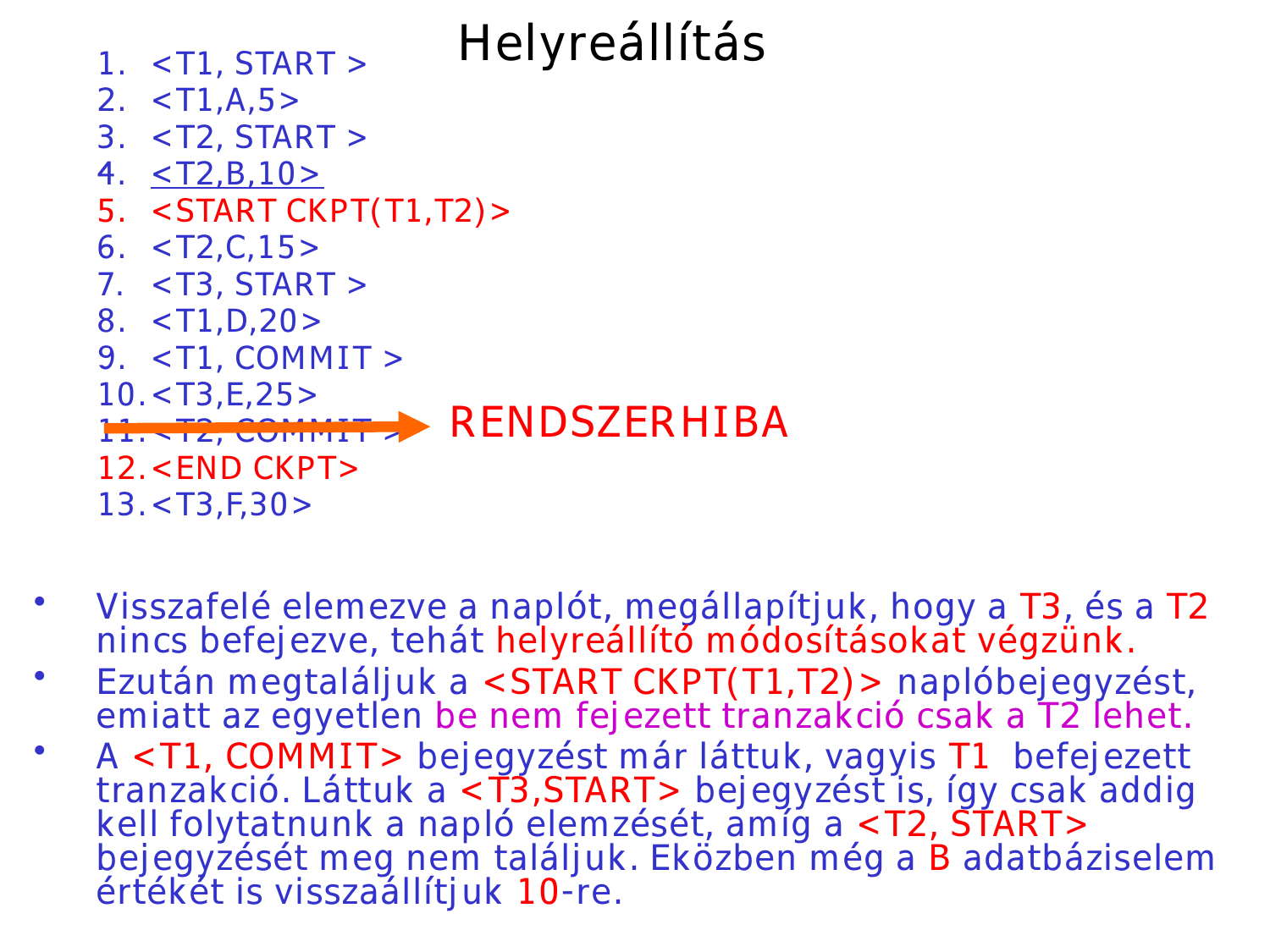

# Helyreállítás
<T1, START >
<T1,A,5>
<T2, START >
<T2,B,10>
<START CKPT(T1,T2)>
<T2,C,15>
<T3, START >
<T1,D,20>
<T1, COMMIT >
<T3,E,25>
<T2, COMMIT >
<END CKPT>
<T3,F,30>

Visszafelé elemezve a naplót, megállapítjuk, hogy a T3, és a T2 nincs befejezve, tehát helyreállító módosításokat végzünk.
Ezután megtaláljuk a <START CKPT(T1,T2)> naplóbejegyzést, emiatt az egyetlen be nem fejezett tranzakció csak a T2 lehet.
A <T1, COMMIT> bejegyzést már láttuk, vagyis T1  befejezett tranzakció. Láttuk a <T3,START> bejegyzést is, így csak addig kell folytatnunk a napló elemzését, amíg a <T2, START> bejegyzését meg nem találjuk. Eközben még a B adatbáziselem értékét is visszaállítjuk 10-re.
RENDSZERHIBA